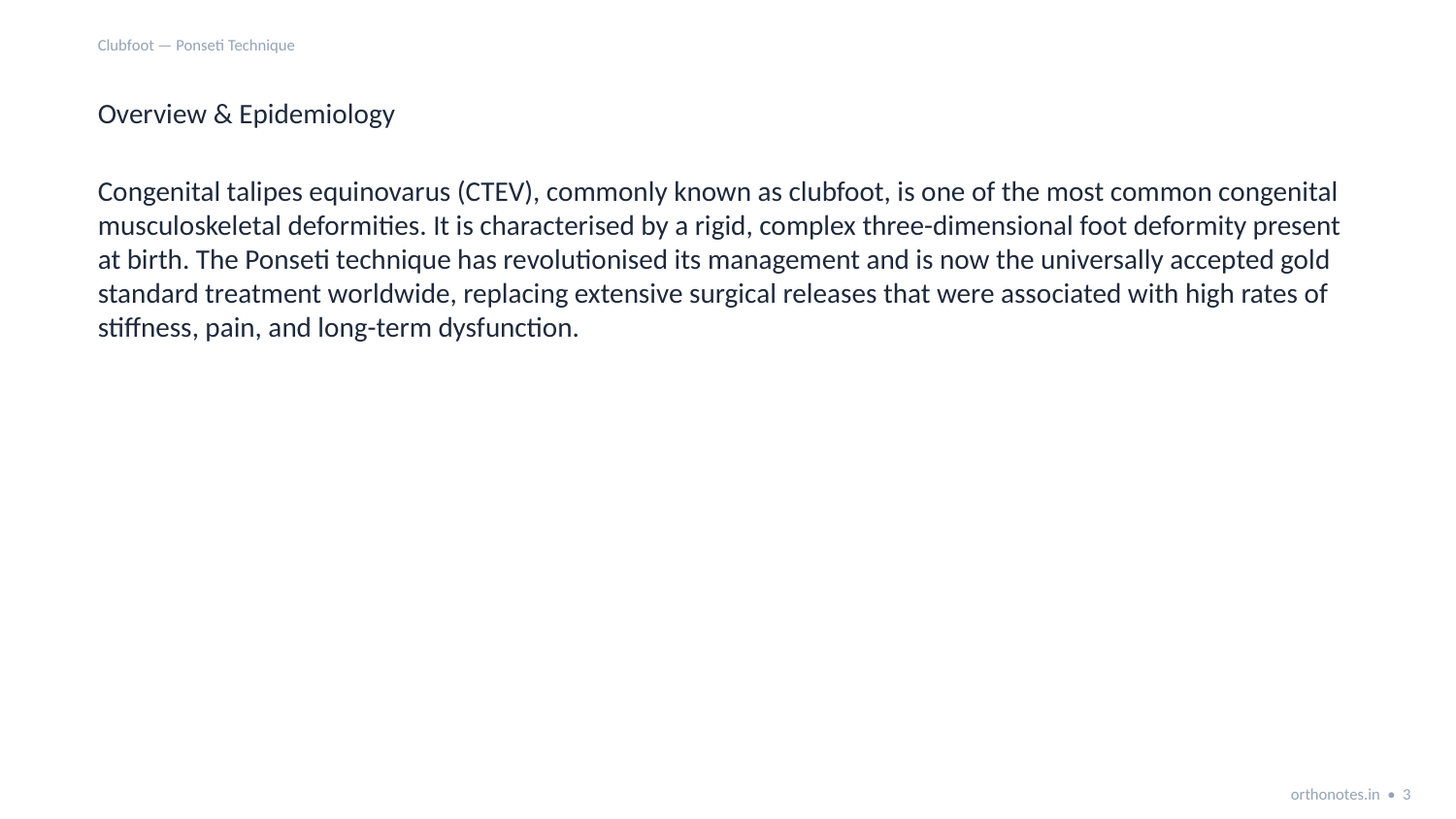

Clubfoot — Ponseti Technique
Overview & Epidemiology
Congenital talipes equinovarus (CTEV), commonly known as clubfoot, is one of the most common congenital musculoskeletal deformities. It is characterised by a rigid, complex three-dimensional foot deformity present at birth. The Ponseti technique has revolutionised its management and is now the universally accepted gold standard treatment worldwide, replacing extensive surgical releases that were associated with high rates of stiffness, pain, and long-term dysfunction.
orthonotes.in  •  3